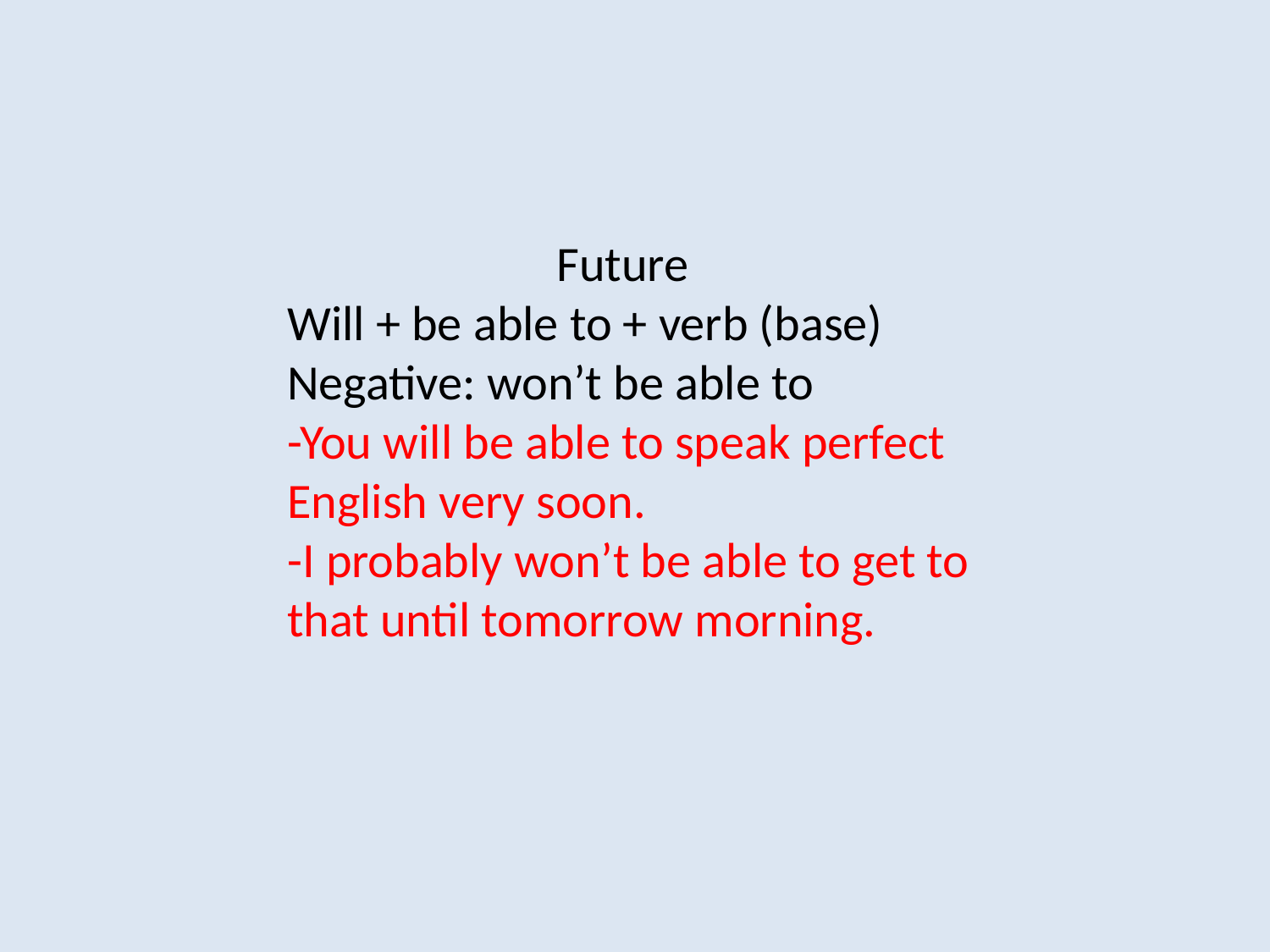

#
                        Future
Will + be able to + verb (base)
Negative: won’t be able to
-You will be able to speak perfect English very soon.
-I probably won’t be able to get to that until tomorrow morning.